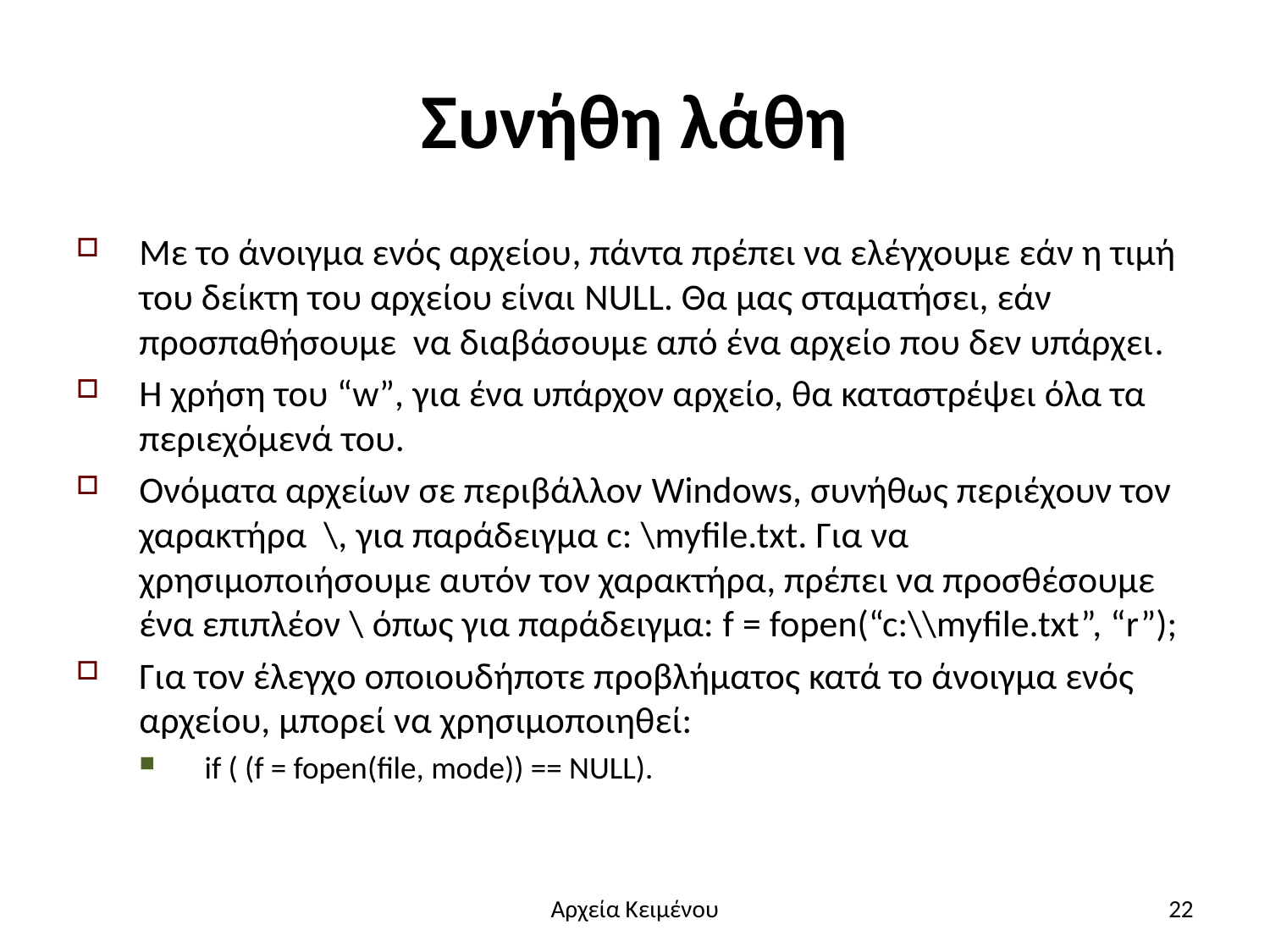

# Συνήθη λάθη
Με το άνοιγμα ενός αρχείου, πάντα πρέπει να ελέγχουμε εάν η τιμή του δείκτη του αρχείου είναι NULL. Θα μας σταματήσει, εάν προσπαθήσουμε  να διαβάσουμε από ένα αρχείο που δεν υπάρχει.
Η χρήση του “w”, για ένα υπάρχον αρχείο, θα καταστρέψει όλα τα περιεχόμενά του.
Ονόματα αρχείων σε περιβάλλον Windows, συνήθως περιέχουν τον χαρακτήρα  \, για παράδειγμα c: \myfile.txt. Για να χρησιμοποιήσουμε αυτόν τον χαρακτήρα, πρέπει να προσθέσουμε ένα επιπλέον \ όπως για παράδειγμα: f = fopen(“c:\\myfile.txt”, “r”);
Για τον έλεγχο οποιουδήποτε προβλήματος κατά το άνοιγμα ενός αρχείου, μπορεί να χρησιμοποιηθεί:
 if ( (f = fopen(file, mode)) == NULL).

Αρχεία Κειμένου
22